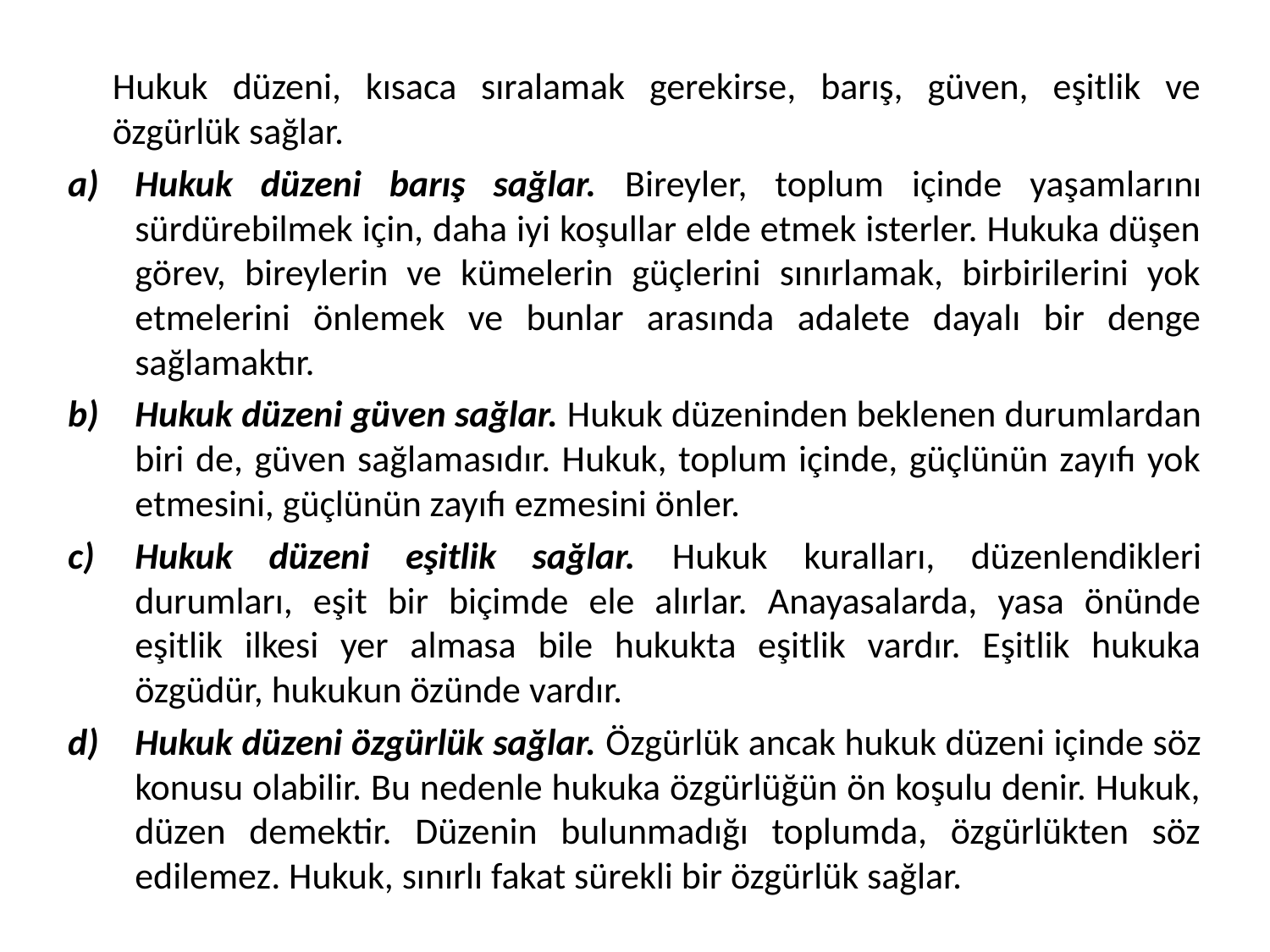

Hukuk düzeni, kısaca sıralamak gerekirse, barış, güven, eşitlik ve özgürlük sağlar.
Hukuk düzeni barış sağlar. Bireyler, toplum içinde yaşamlarını sürdürebilmek için, daha iyi koşullar elde etmek isterler. Hukuka düşen görev, bireylerin ve kümelerin güçlerini sınırlamak, birbirilerini yok etmelerini önlemek ve bunlar arasında adalete dayalı bir denge sağlamaktır.
Hukuk düzeni güven sağlar. Hukuk düzeninden beklenen durumlardan biri de, güven sağlamasıdır. Hukuk, toplum içinde, güçlünün zayıfı yok etmesini, güçlünün zayıfı ezmesini önler.
Hukuk düzeni eşitlik sağlar. Hukuk kuralları, düzenlendikleri durumları, eşit bir biçimde ele alırlar. Anayasalarda, yasa önünde eşitlik ilkesi yer almasa bile hukukta eşitlik vardır. Eşitlik hukuka özgüdür, hukukun özünde vardır.
Hukuk düzeni özgürlük sağlar. Özgürlük ancak hukuk düzeni içinde söz konusu olabilir. Bu nedenle hukuka özgürlüğün ön koşulu denir. Hukuk, düzen demektir. Düzenin bulunmadığı toplumda, özgürlükten söz edilemez. Hukuk, sınırlı fakat sürekli bir özgürlük sağlar.